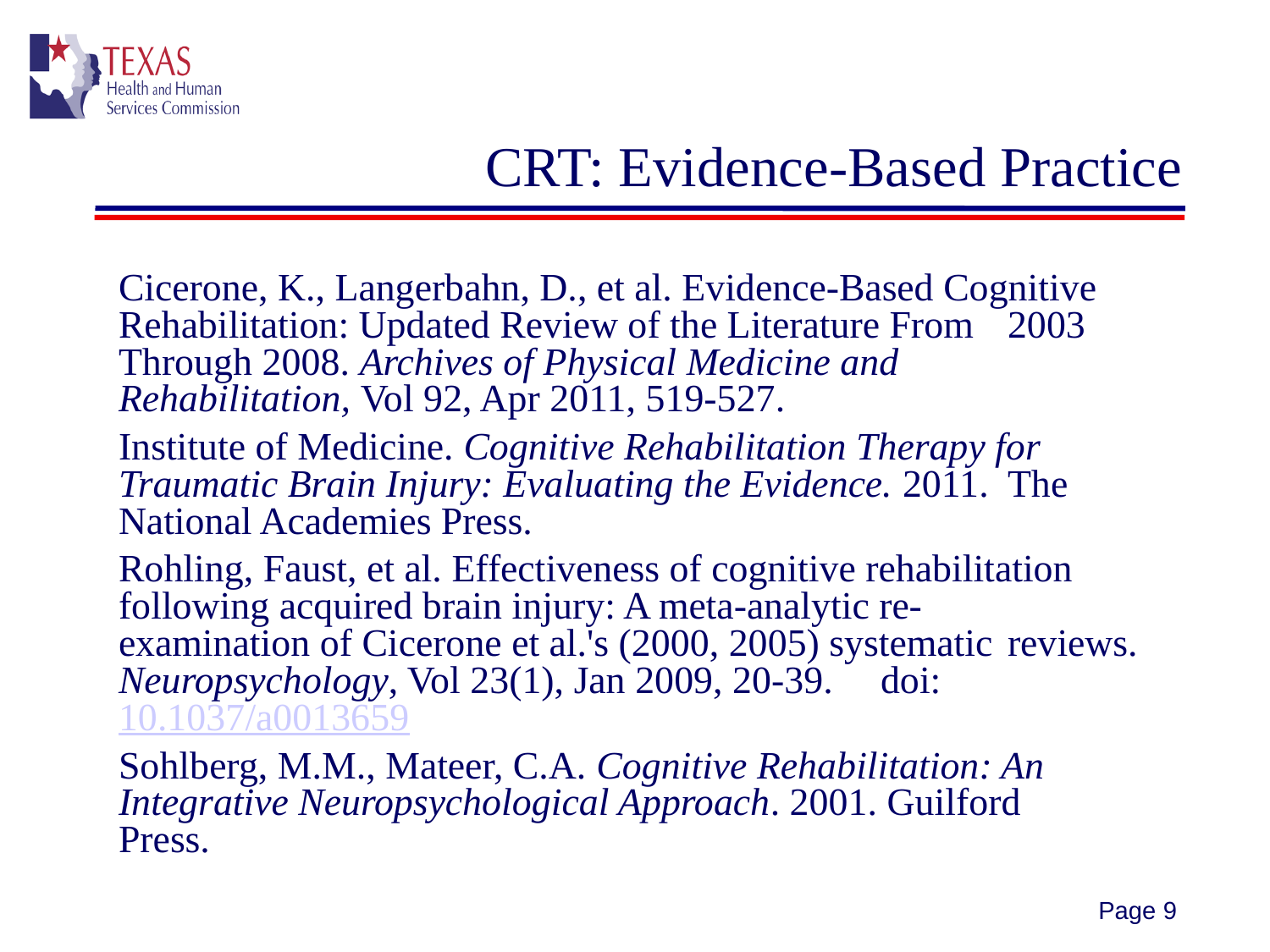

CRT: Evidence-Based Practice
Cicerone, K., Langerbahn, D., et al. Evidence-Based Cognitive 	Rehabilitation: Updated Review of the Literature From 	2003 Through 2008. Archives of Physical Medicine and 	Rehabilitation, Vol 92, Apr 2011, 519-527.
Institute of Medicine. Cognitive Rehabilitation Therapy for 	Traumatic Brain Injury: Evaluating the Evidence. 2011. 	The National Academies Press.
Rohling, Faust, et al. Effectiveness of cognitive rehabilitation 	following acquired brain injury: A meta-analytic re-	examination of Cicerone et al.'s (2000, 2005) systematic 	reviews. Neuropsychology, Vol 23(1), Jan 2009, 20-39. 	doi: 10.1037/a0013659
Sohlberg, M.M., Mateer, C.A. Cognitive Rehabilitation: An 	Integrative Neuropsychological Approach. 2001. Guilford 	Press.

Page 9